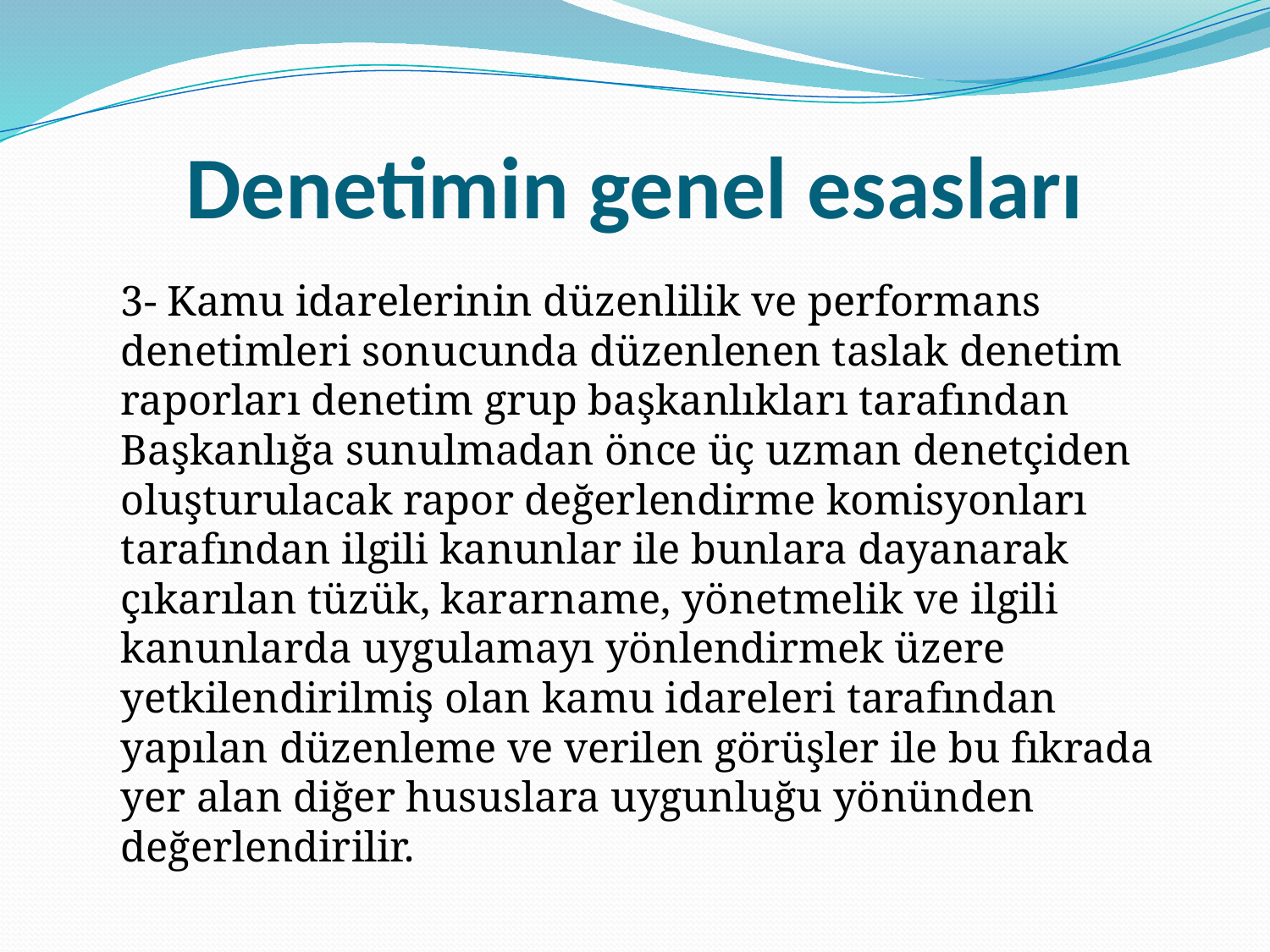

# Denetimin genel esasları
3- Kamu idarelerinin düzenlilik ve performans denetimleri sonucunda düzenlenen taslak denetim raporları denetim grup başkanlıkları tarafından Başkanlığa sunulmadan önce üç uzman denetçiden oluşturulacak rapor değerlendirme komisyonları tarafından ilgili kanunlar ile bunlara dayanarak çıkarılan tüzük, kararname, yönetmelik ve ilgili kanunlarda uygulamayı yönlendirmek üzere yetkilendirilmiş olan kamu idareleri tarafından yapılan düzenleme ve verilen görüşler ile bu fıkrada yer alan diğer hususlara uygunluğu yönünden değerlendirilir.